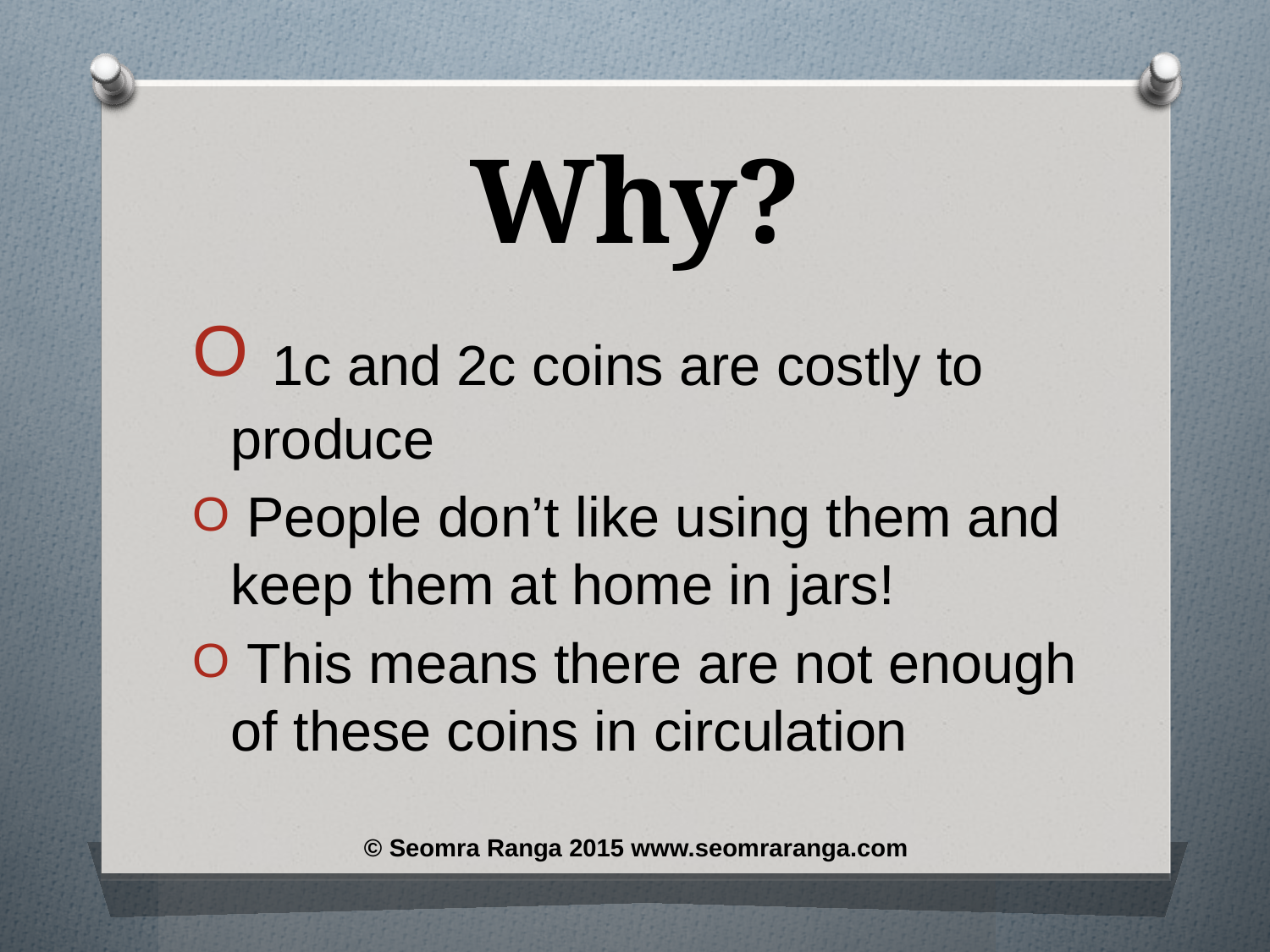

Why?
 1c and 2c coins are costly to produce
 People don’t like using them and keep them at home in jars!
 This means there are not enough of these coins in circulation
© Seomra Ranga 2015 www.seomraranga.com